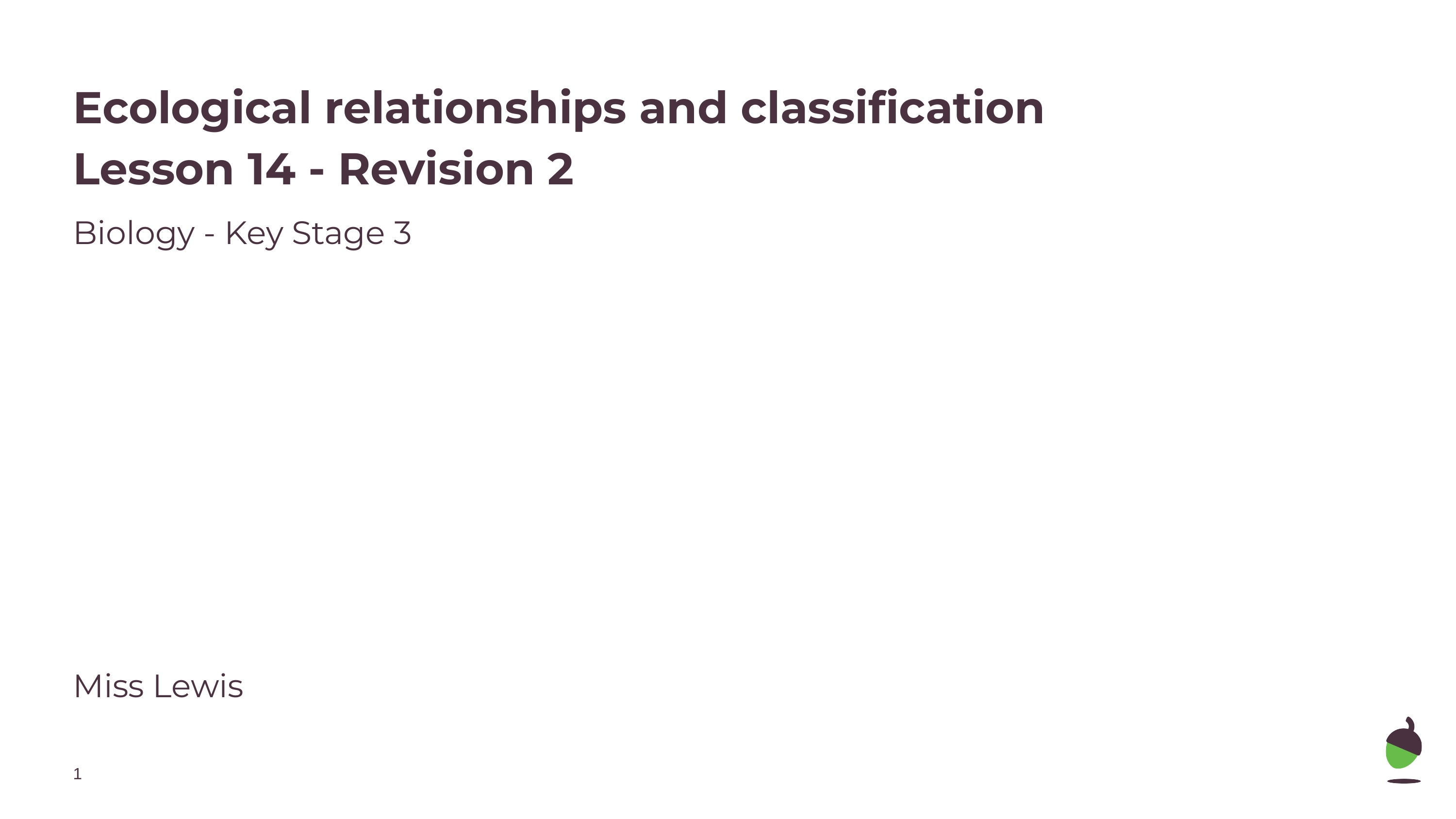

# Ecological relationships and classification
Lesson 14 - Revision 2
Biology - Key Stage 3
Miss Lewis
1